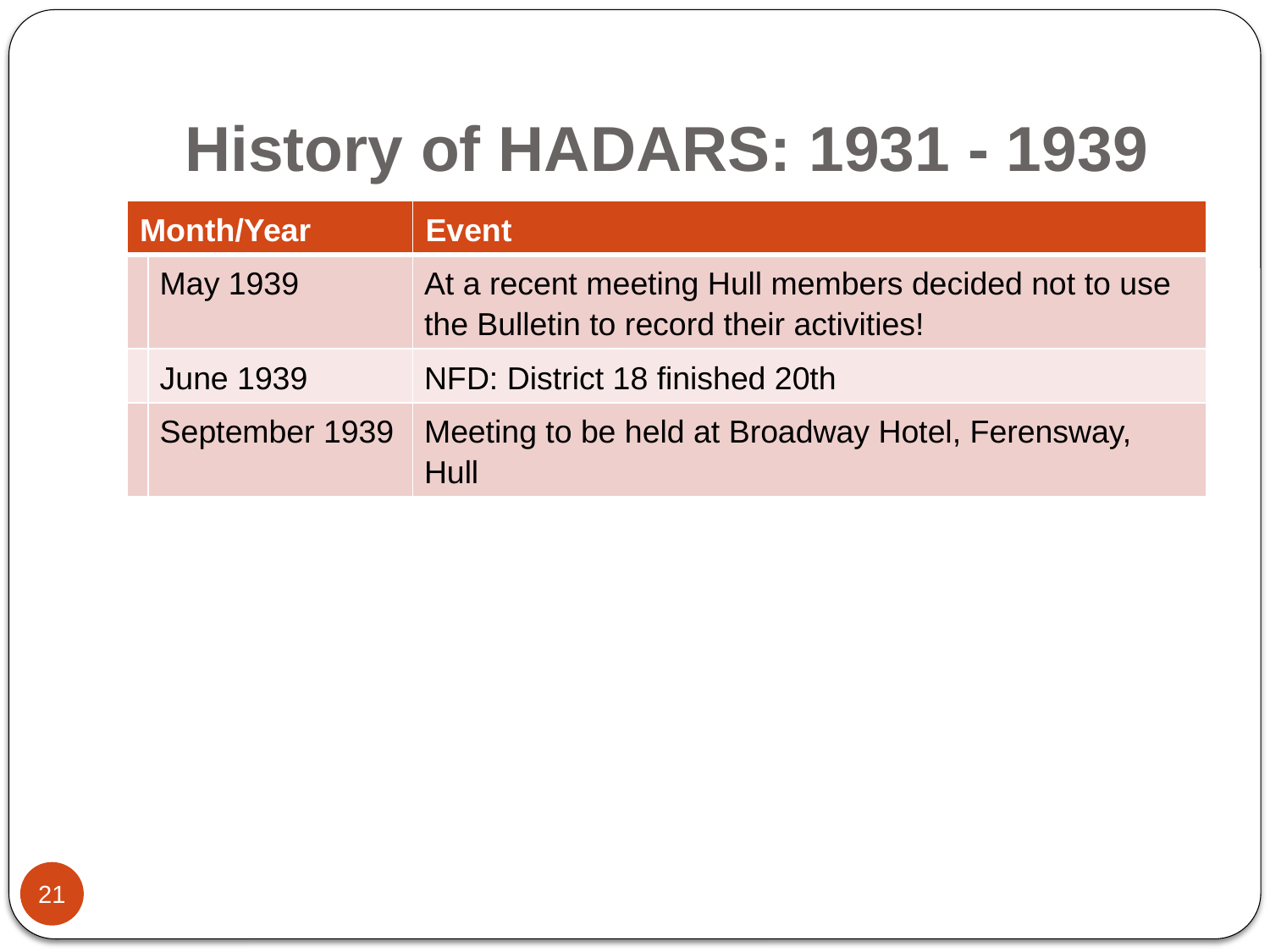

# History of HADARS: 1931 - 1939
| Month/Year |  | Event |
| --- | --- | --- |
|  | May 1939 | At a recent meeting Hull members decided not to use the Bulletin to record their activities! |
|  | June 1939 | NFD: District 18 finished 20th |
|  | September 1939 | Meeting to be held at Broadway Hotel, Ferensway, Hull |
21